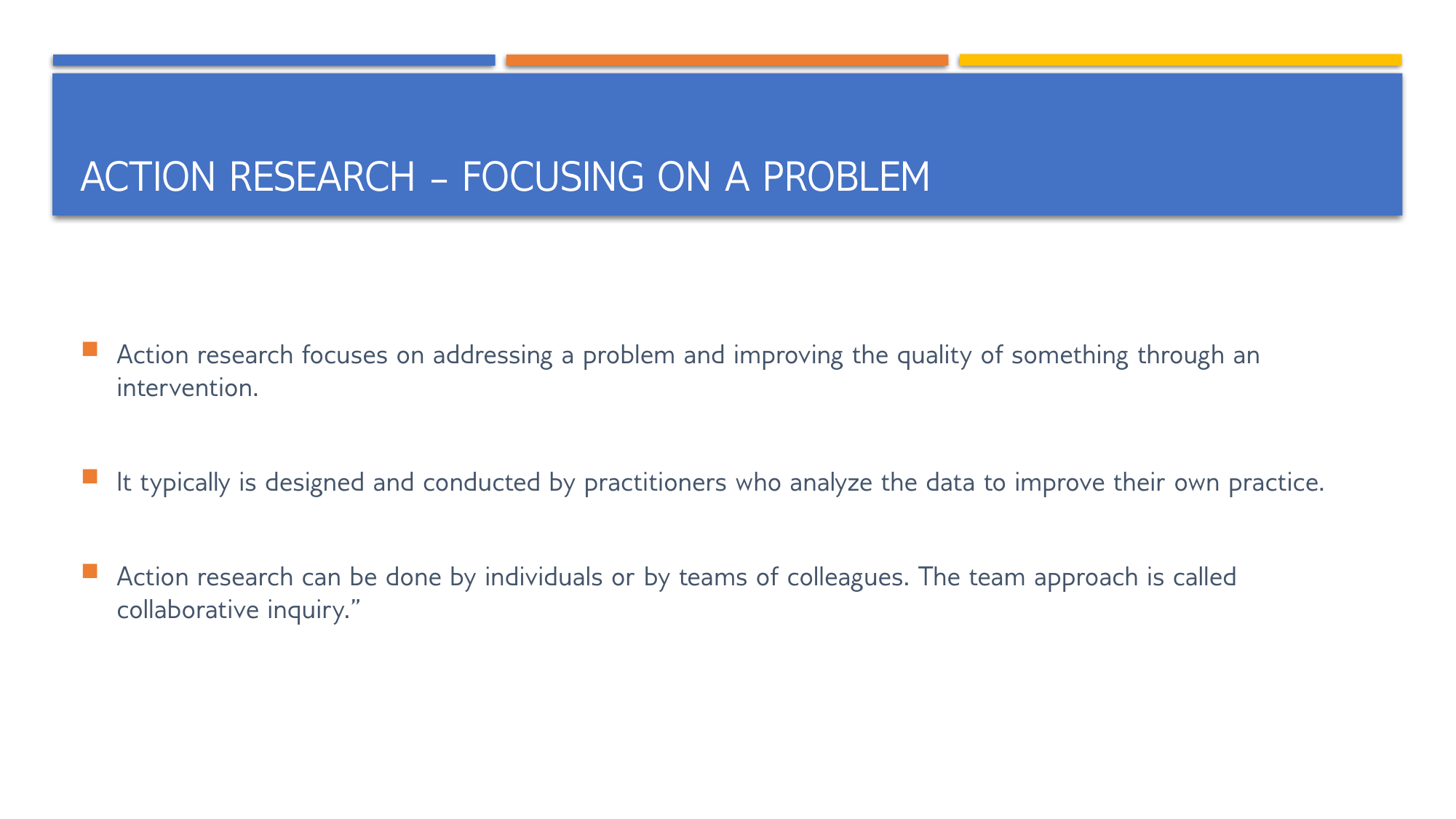

# Action research – focusing on a problem
Action research focuses on addressing a problem and improving the quality of something through an intervention.

It typically is designed and conducted by practitioners who analyze the data to improve their own practice.

Action research can be done by individuals or by teams of colleagues. The team approach is called collaborative inquiry.”